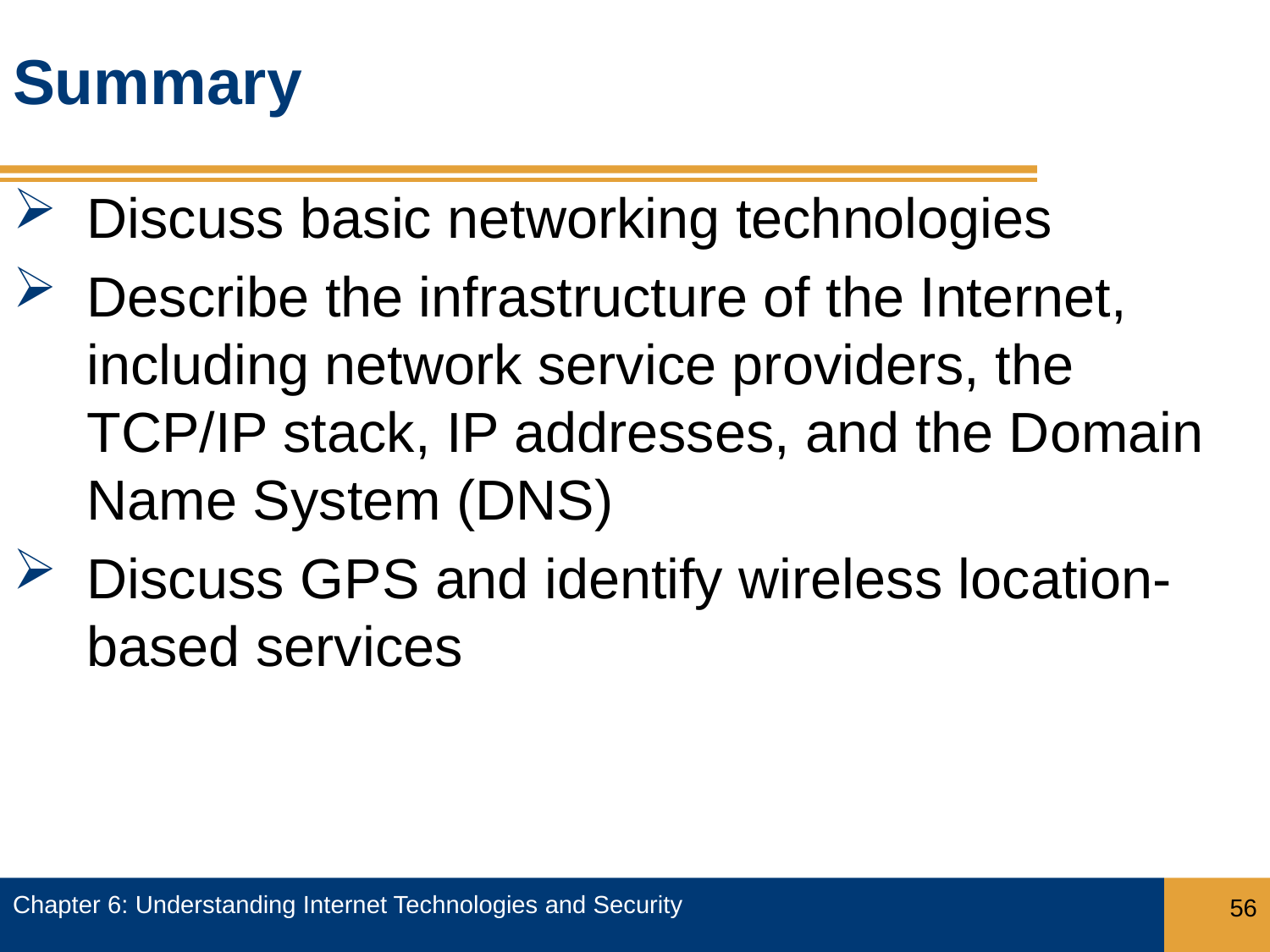

# Summary
Discuss basic networking technologies
Describe the infrastructure of the Internet, including network service providers, the TCP/IP stack, IP addresses, and the Domain Name System (DNS)
Discuss GPS and identify wireless location-based services
Chapter 6: Understanding Internet Technologies and Security
56